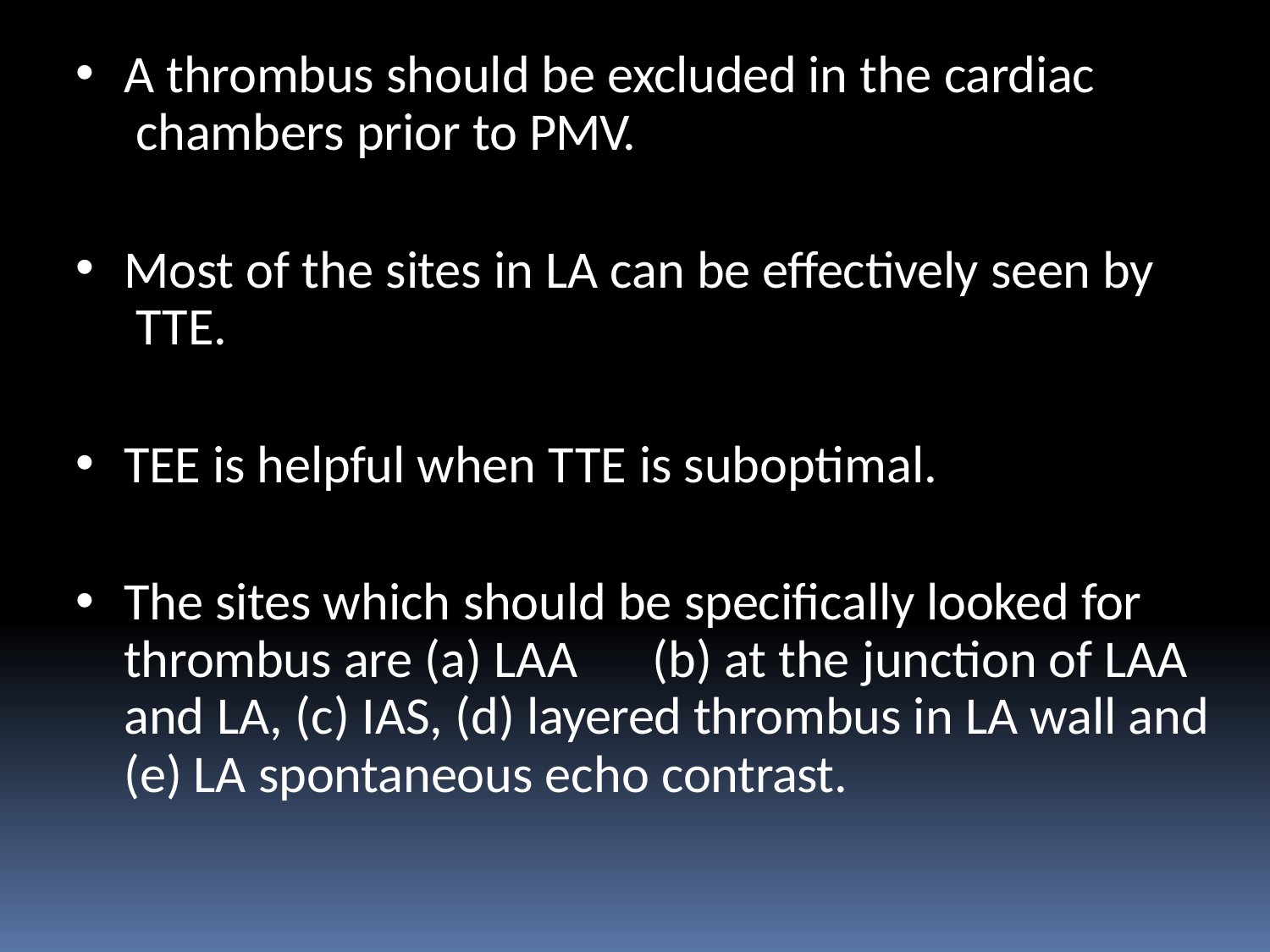

A thrombus should be excluded in the cardiac  chambers prior to PMV.

Most of the sites in LA can be effectively seen by  TTE.

TEE is helpful when TTE is suboptimal.

The sites which should be specifically looked for  thrombus are (a) LAA	(b) at the junction of LAA  and LA, (c) IAS, (d) layered thrombus in LA wall and
(e) LA spontaneous echo contrast.